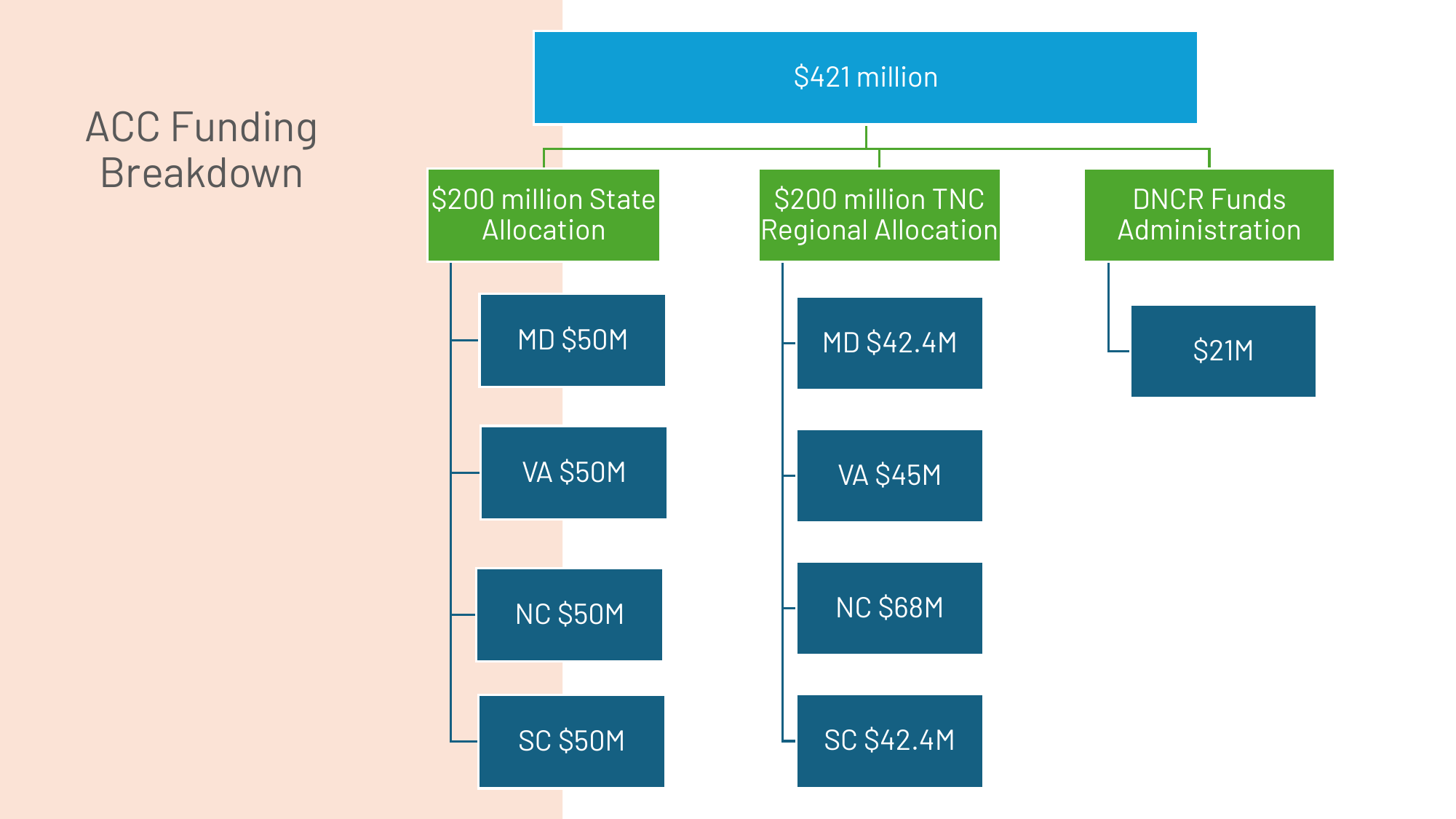

$421 million
$200 million State Allocation
MD $50M
VA $50M
NC $50M
SC $50M
$200 million TNC Regional Allocation
MD $42.4M
VA $45M
NC $68M
SC $42.4M
DNCR Funds Administration
$21M
# ACC Funding Breakdown